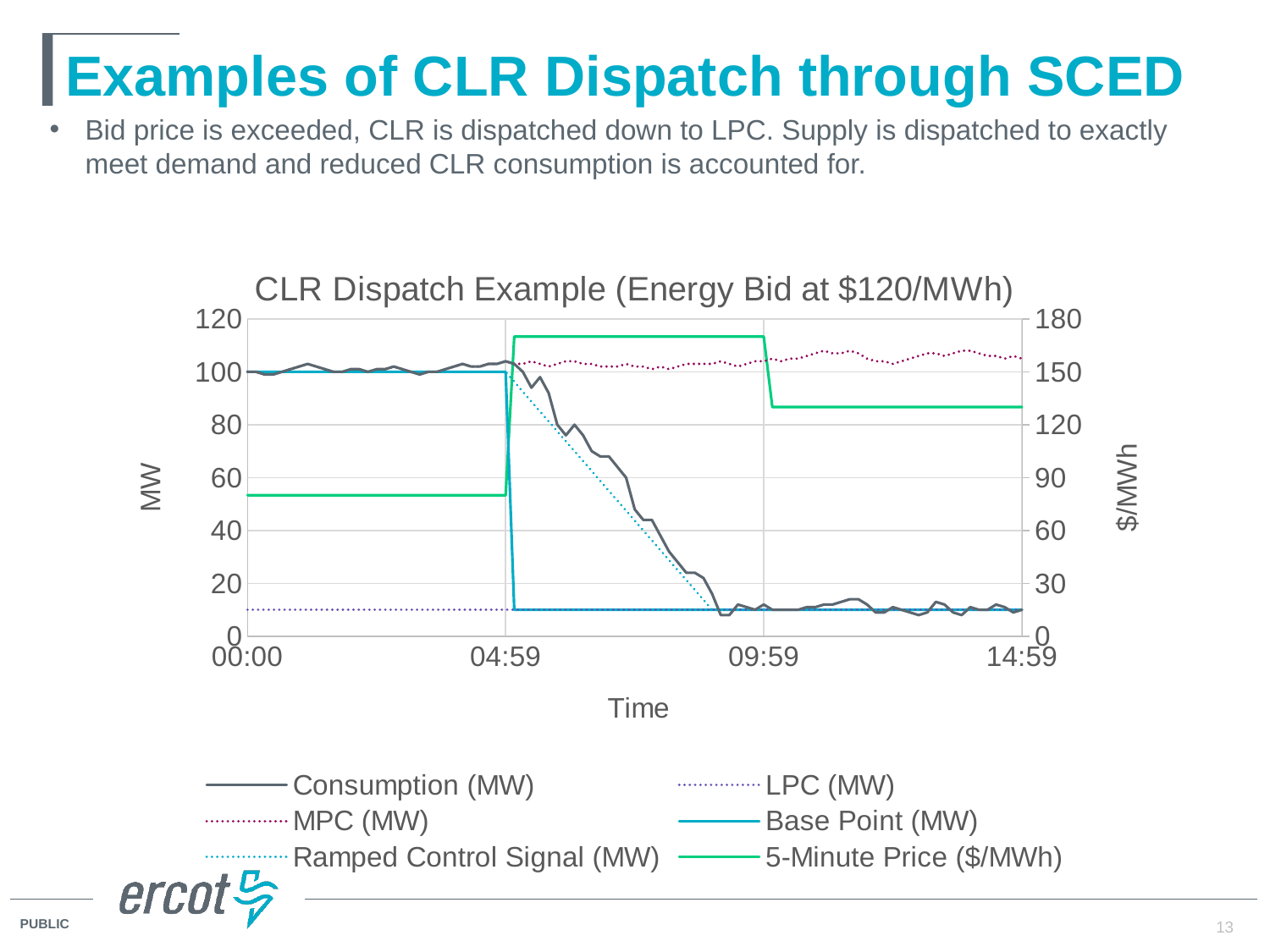

# Examples of CLR Dispatch through SCED
Bid price is exceeded, CLR is dispatched down to LPC. Supply is dispatched to exactly meet demand and reduced CLR consumption is accounted for.

### Chart: CLR Dispatch Example (Energy Bid at $120/MWh)

| Category | Consumption (MW) | LPC (MW) | MPC (MW) | Base Point (MW) | Ramped Control Signal (MW) | 5-Minute Price ($/MWh) |
|---|---|---|---|---|---|---|
13